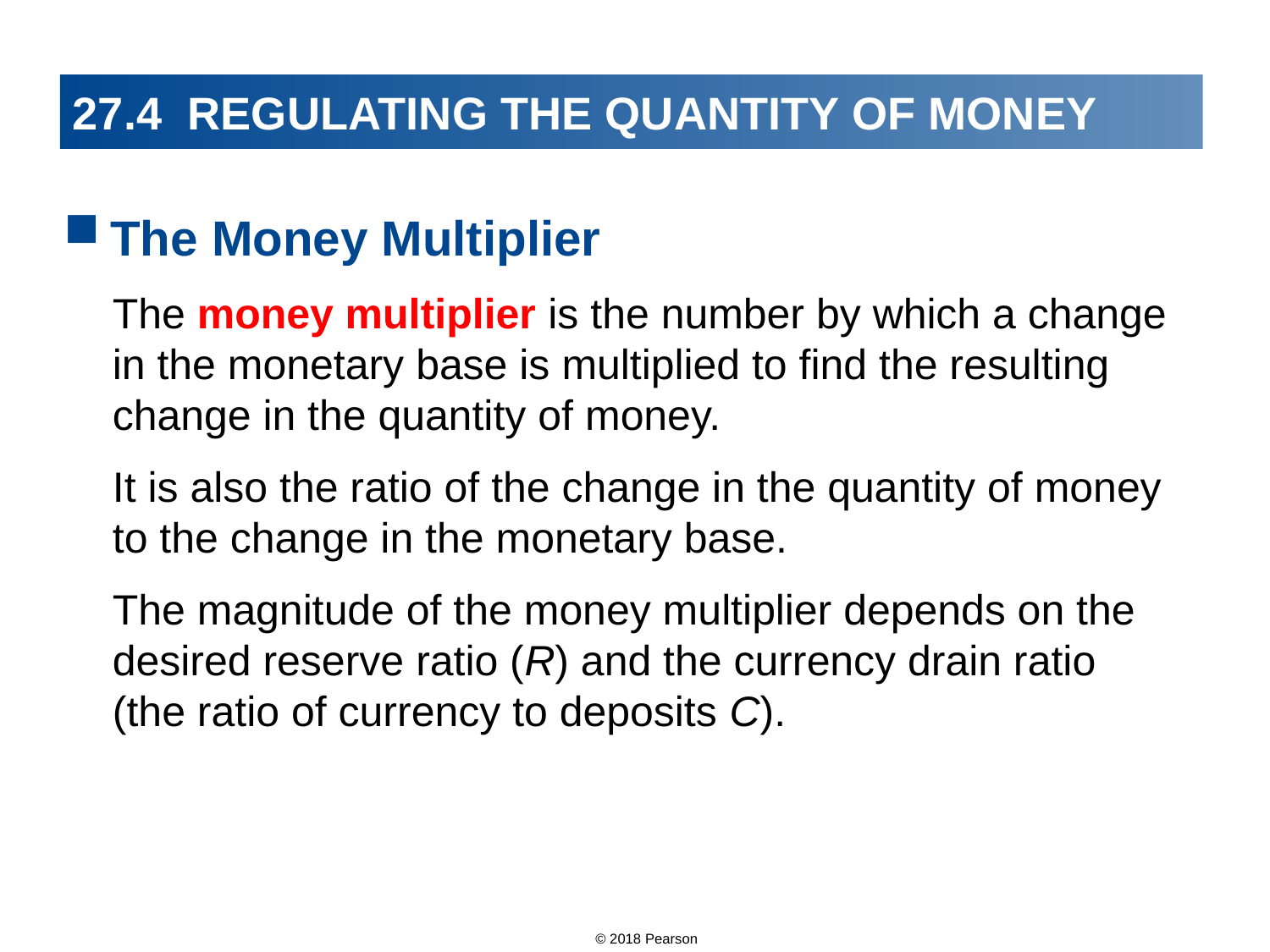

# 27.4  REGULATING THE QUANTITY OF MONEY
The Money Multiplier
The money multiplier is the number by which a change in the monetary base is multiplied to find the resulting change in the quantity of money.
It is also the ratio of the change in the quantity of money to the change in the monetary base.
The magnitude of the money multiplier depends on the desired reserve ratio (R) and the currency drain ratio (the ratio of currency to deposits C).